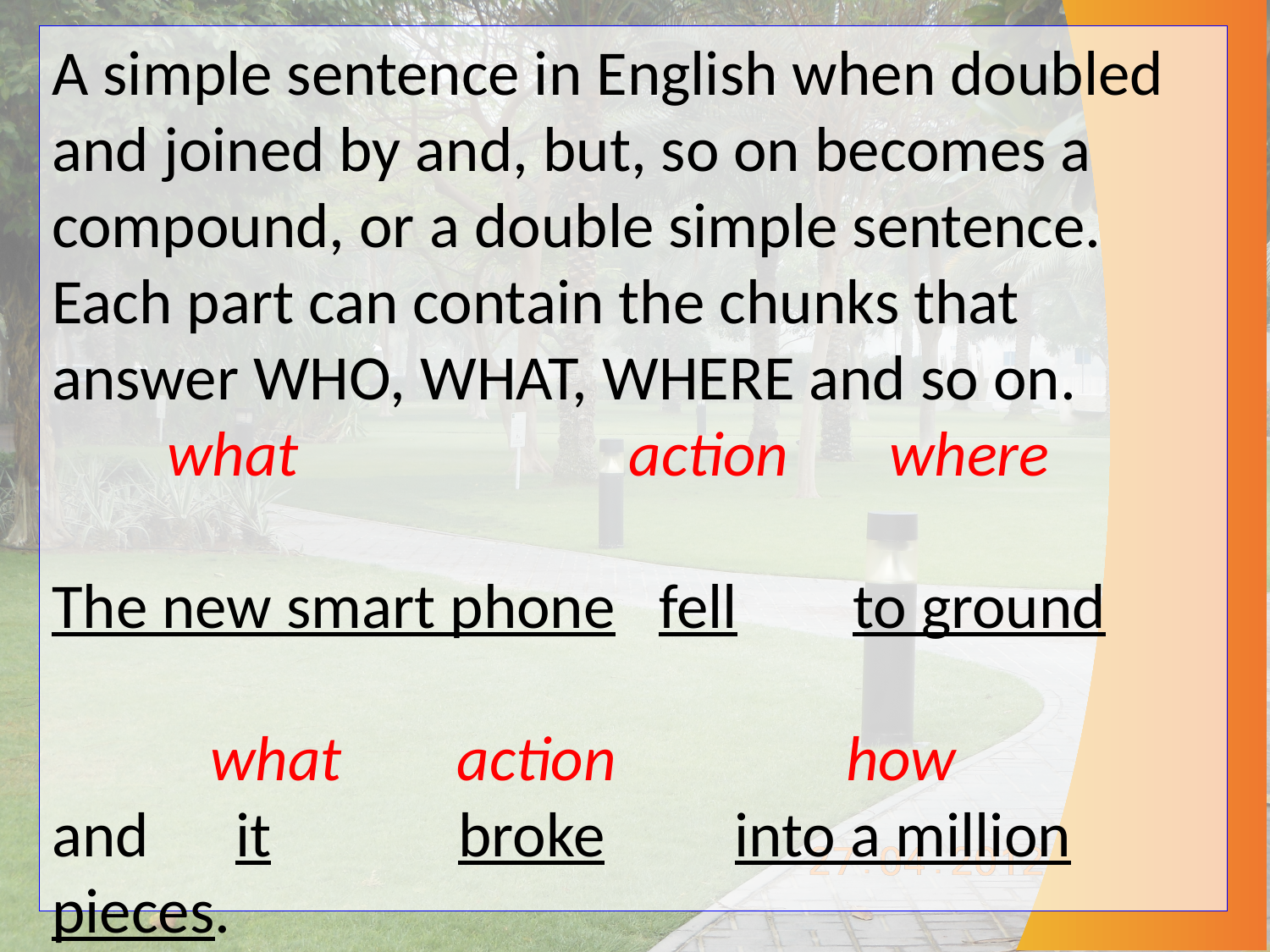

A simple sentence in English when doubled and joined by and, but, so on becomes a compound, or a double simple sentence. Each part can contain the chunks that answer WHO, WHAT, WHERE and so on.
        what                       action       where
The new smart phone   fell        to ground

           what        action                how
and      it             broke         into a million pieces.